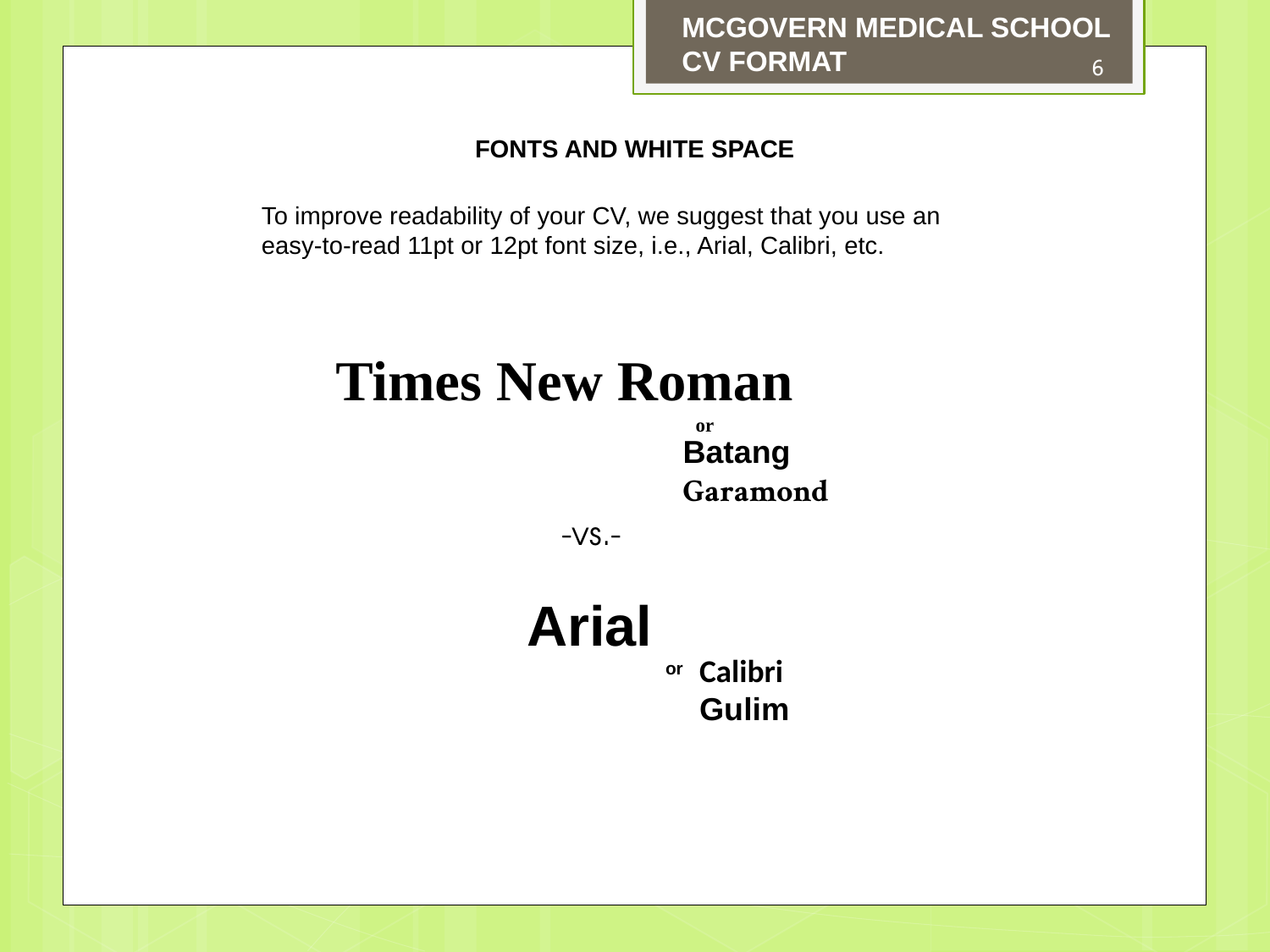

MCGOVERN MEDICAL SCHOOL
CV FORMAT
6
FONTS AND WHITE SPACE
To improve readability of your CV, we suggest that you use an easy-to-read 11pt or 12pt font size, i.e., Arial, Calibri, etc.
Times New Roman
                                                                                                    or
Batang
Garamond
-vs.-
 Arial
                                      or
Calibri
Gulim